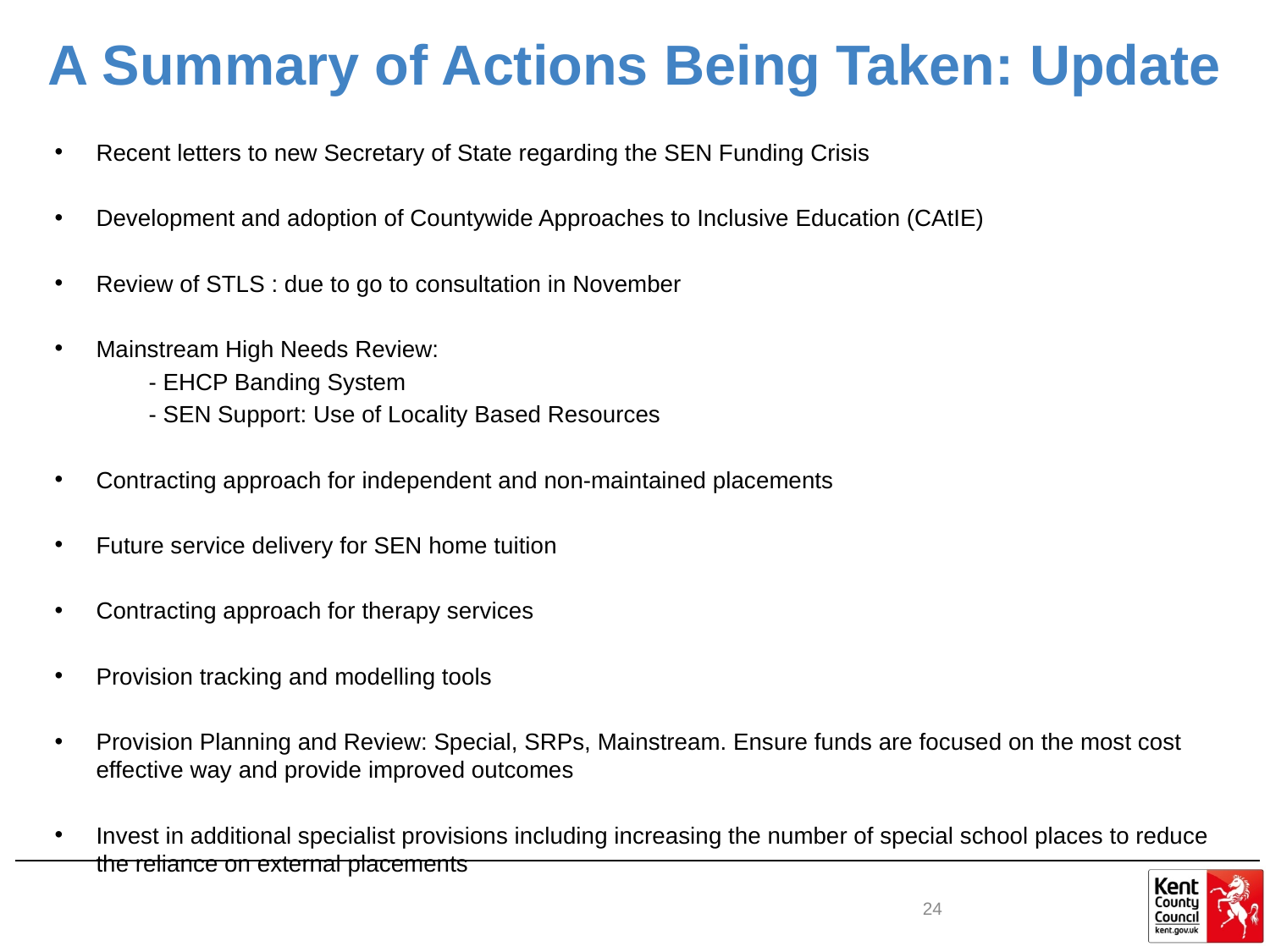

# A Summary of Actions Being Taken: Update
Recent letters to new Secretary of State regarding the SEN Funding Crisis

Development and adoption of Countywide Approaches to Inclusive Education (CAtIE)

Review of STLS : due to go to consultation in November

Mainstream High Needs Review:
	- EHCP Banding System
	- SEN Support: Use of Locality Based Resources

Contracting approach for independent and non-maintained placements

Future service delivery for SEN home tuition

Contracting approach for therapy services

Provision tracking and modelling tools

Provision Planning and Review: Special, SRPs, Mainstream. Ensure funds are focused on the most cost effective way and provide improved outcomes

Invest in additional specialist provisions including increasing the number of special school places to reduce the reliance on external placements

24